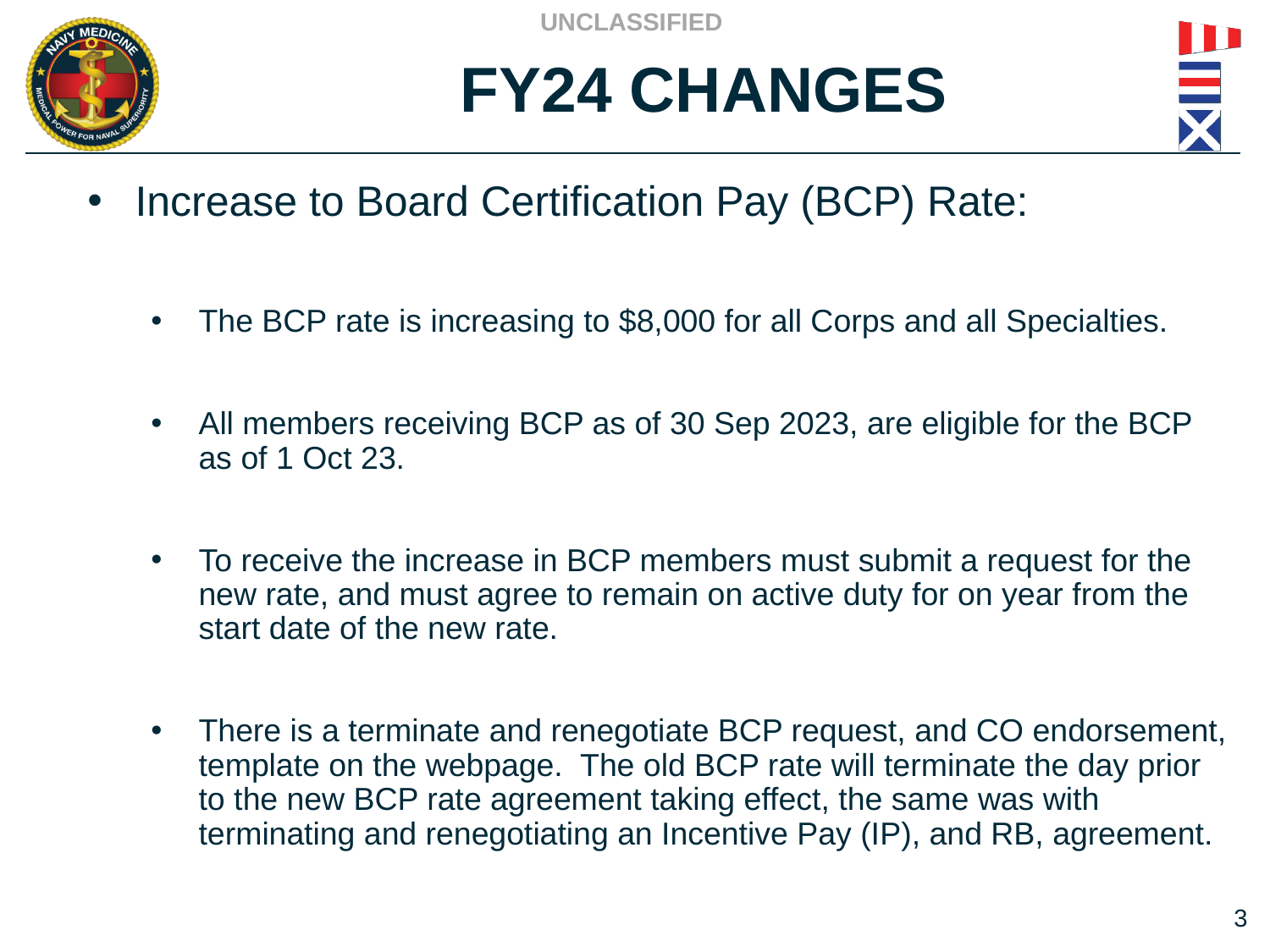

# FY24 CHANGES
Increase to Board Certification Pay (BCP) Rate:

The BCP rate is increasing to $8,000 for all Corps and all Specialties.

All members receiving BCP as of 30 Sep 2023, are eligible for the BCP as of 1 Oct 23.

To receive the increase in BCP members must submit a request for the new rate, and must agree to remain on active duty for on year from the start date of the new rate.

There is a terminate and renegotiate BCP request, and CO endorsement, template on the webpage.  The old BCP rate will terminate the day prior to the new BCP rate agreement taking effect, the same was with terminating and renegotiating an Incentive Pay (IP), and RB, agreement.